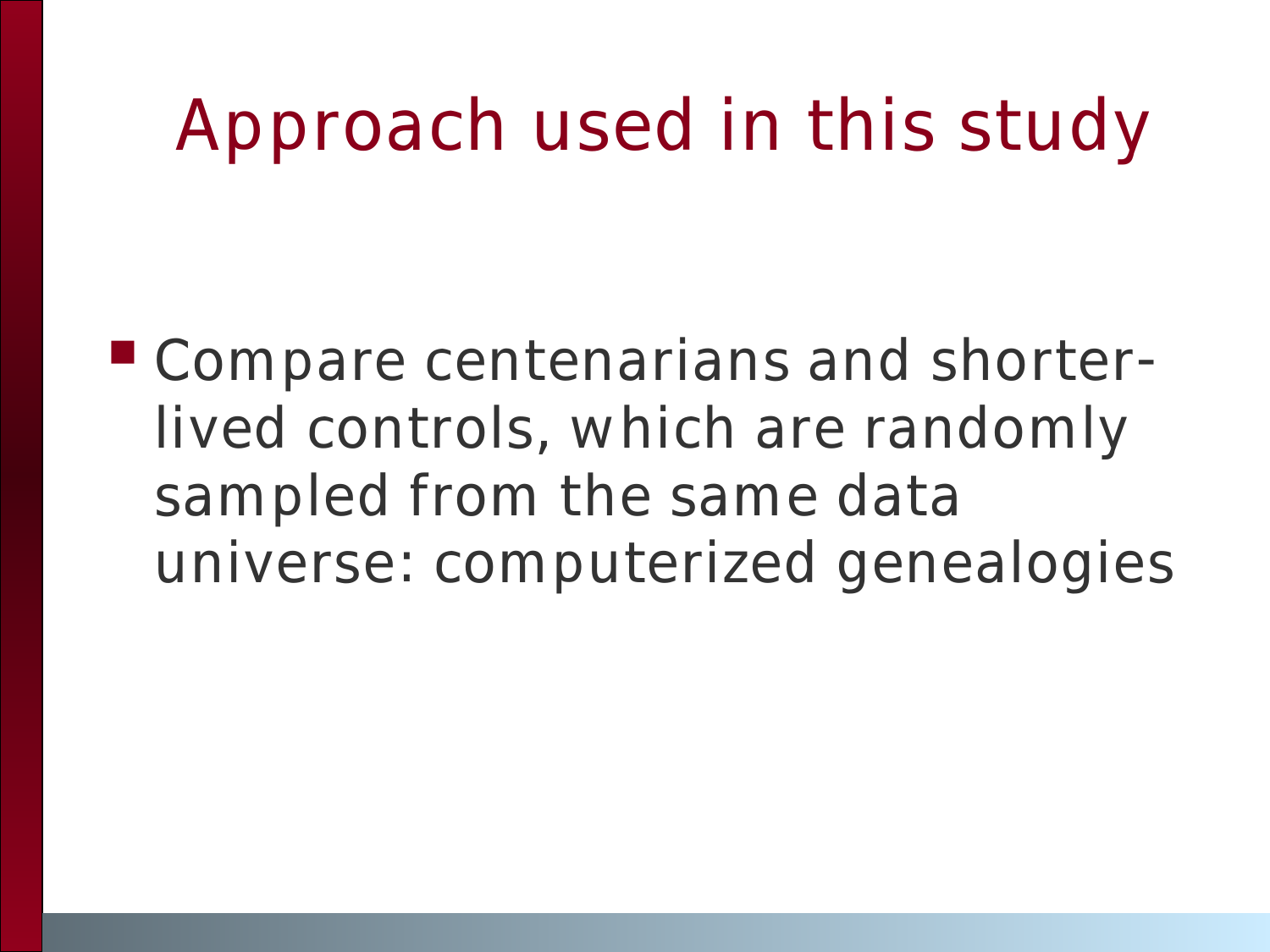

Approach used in this study
Compare centenarians and shorter-lived controls, which are randomly sampled from the same data universe: computerized genealogies